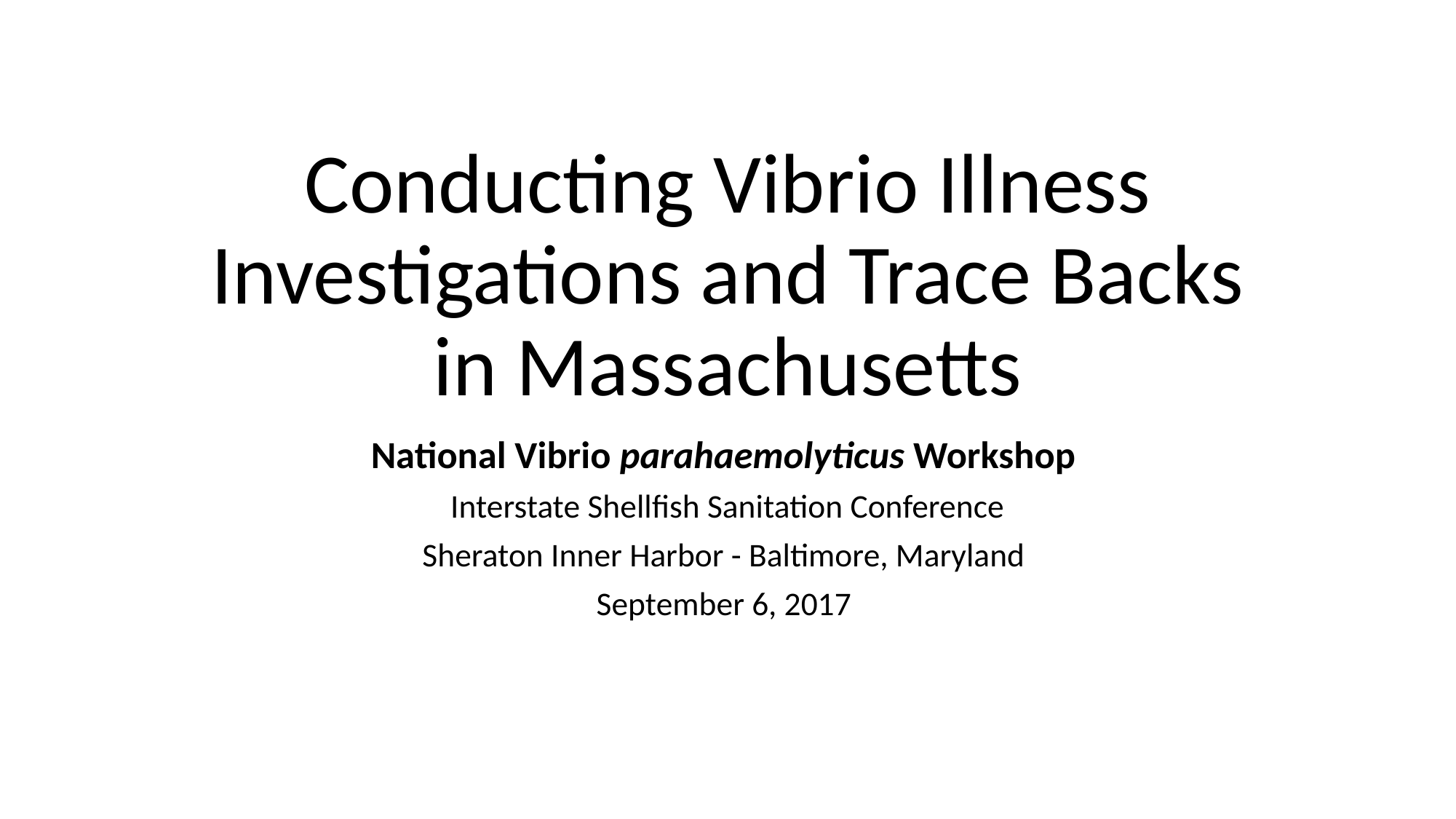

# Conducting Vibrio Illness Investigations and Trace Backs in Massachusetts
National Vibrio parahaemolyticus Workshop
Interstate Shellfish Sanitation Conference
Sheraton Inner Harbor - Baltimore, Maryland
September 6, 2017